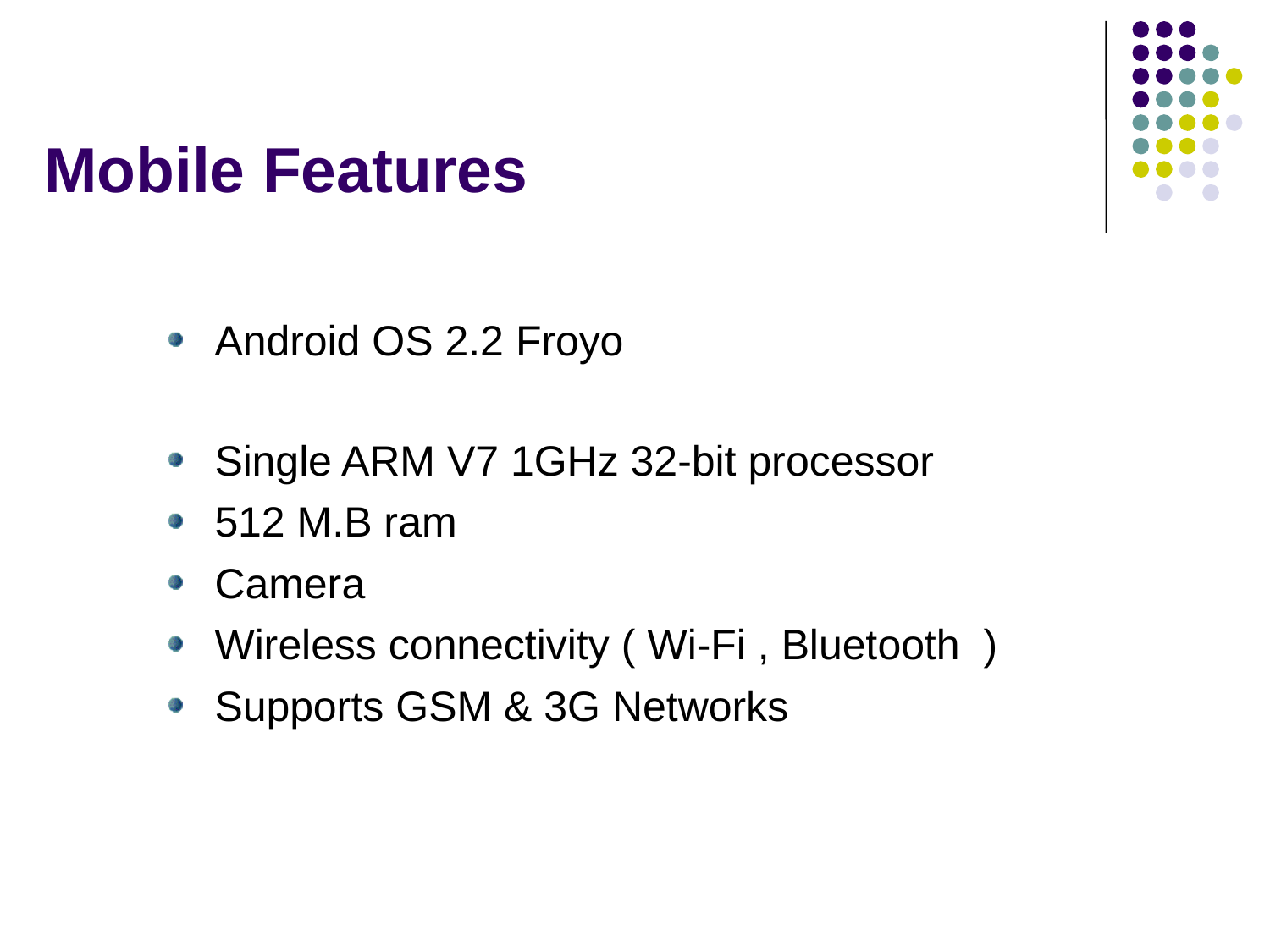

# Mobile Features

Android OS 2.2 Froyo

Single ARM V7 1GHz 32-bit processor
512 M.B ram
Camera
Wireless connectivity ( Wi-Fi , Bluetooth  )
Supports GSM & 3G Networks